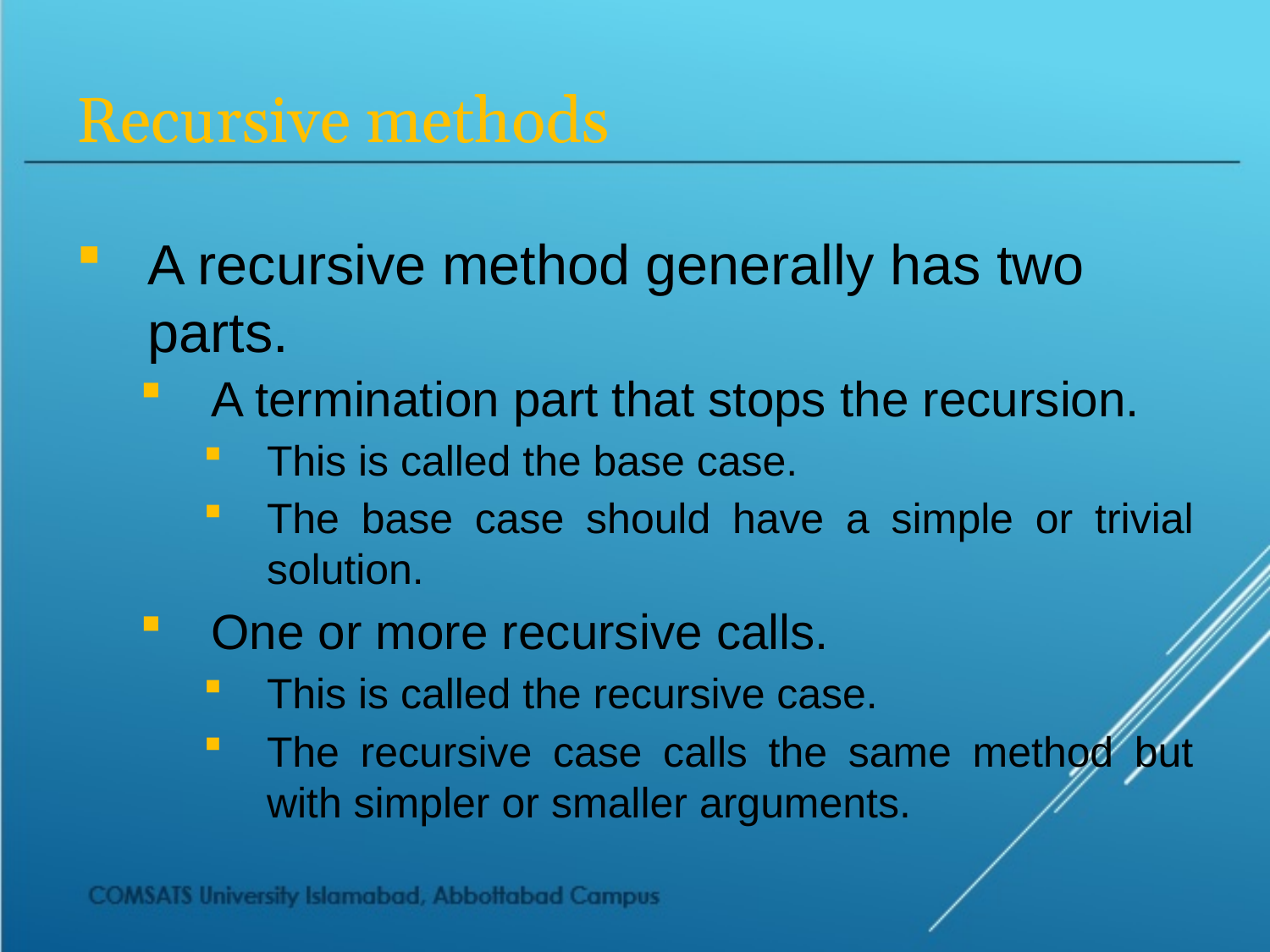

# Recursive methods
A recursive method generally has two parts.
A termination part that stops the recursion.
This is called the base case.
The base case should have a simple or trivial solution.
One or more recursive calls.
This is called the recursive case.
The recursive case calls the same method but with simpler or smaller arguments.